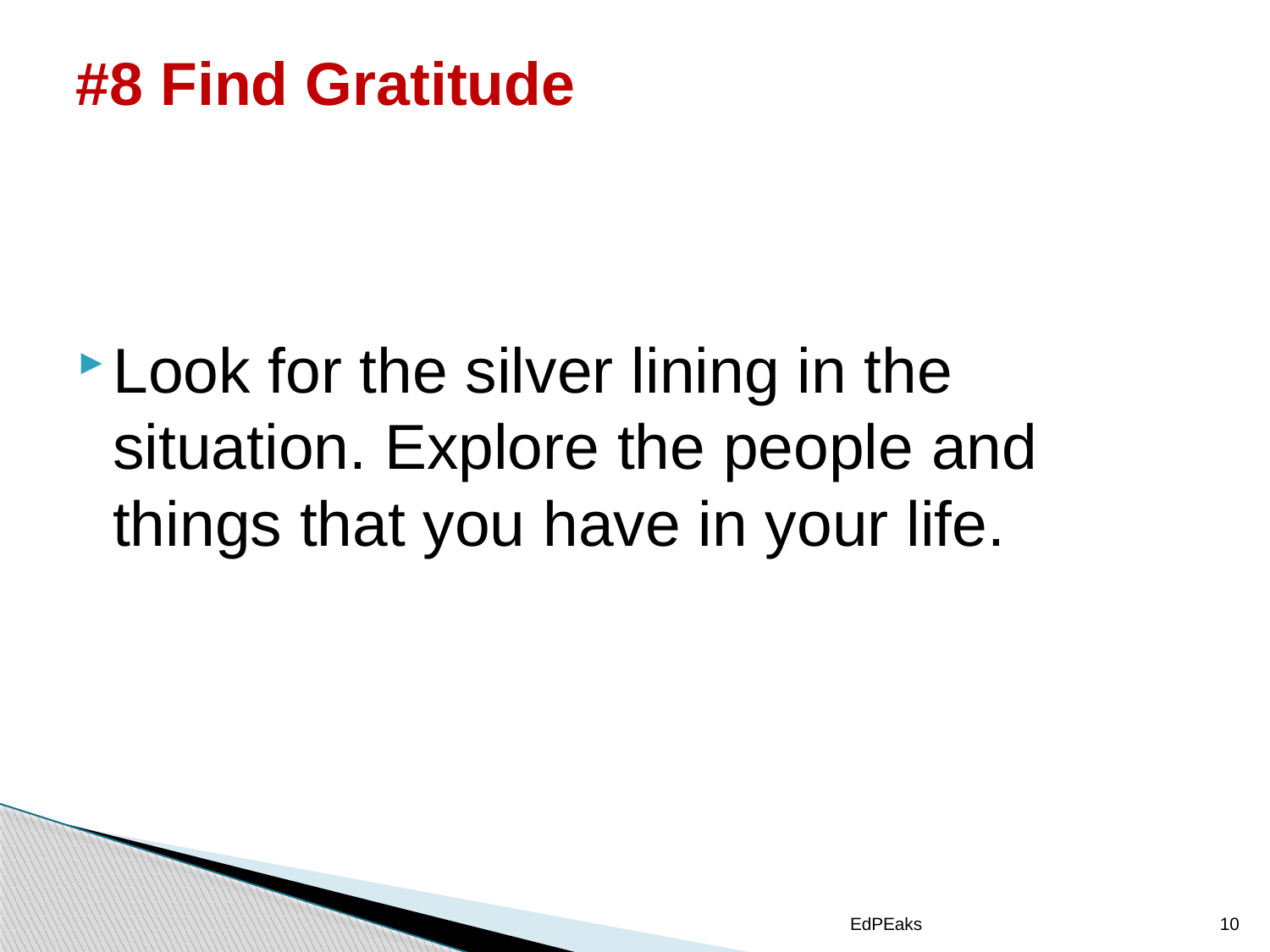

# #8 Find Gratitude
Look for the silver lining in the situation. Explore the people and things that you have in your life.

EdPEaks
10